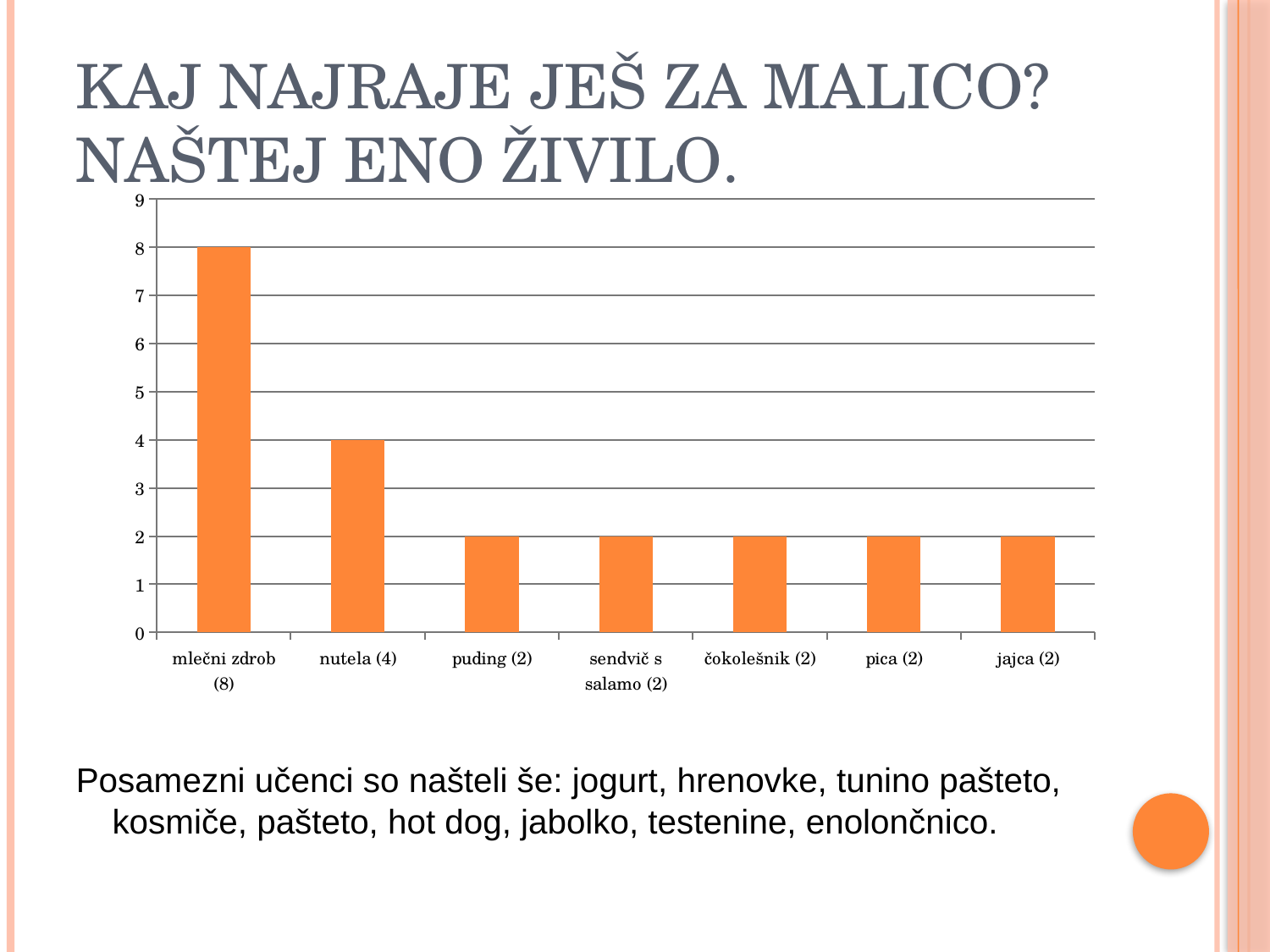

# Kaj najraje ješ za malico? Naštej eno živilo.

Posamezni učenci so našteli še: jogurt, hrenovke, tunino pašteto, kosmiče, pašteto, hot dog, jabolko, testenine, enolončnico.

### Chart

| Category |  |
|---|---|
| mlečni zdrob (8) | 8.0 |
| nutela (4) | 4.0 |
| puding (2) | 2.0 |
| sendvič s salamo (2) | 2.0 |
| čokolešnik (2) | 2.0 |
| pica (2) | 2.0 |
| jajca (2) | 2.0 |